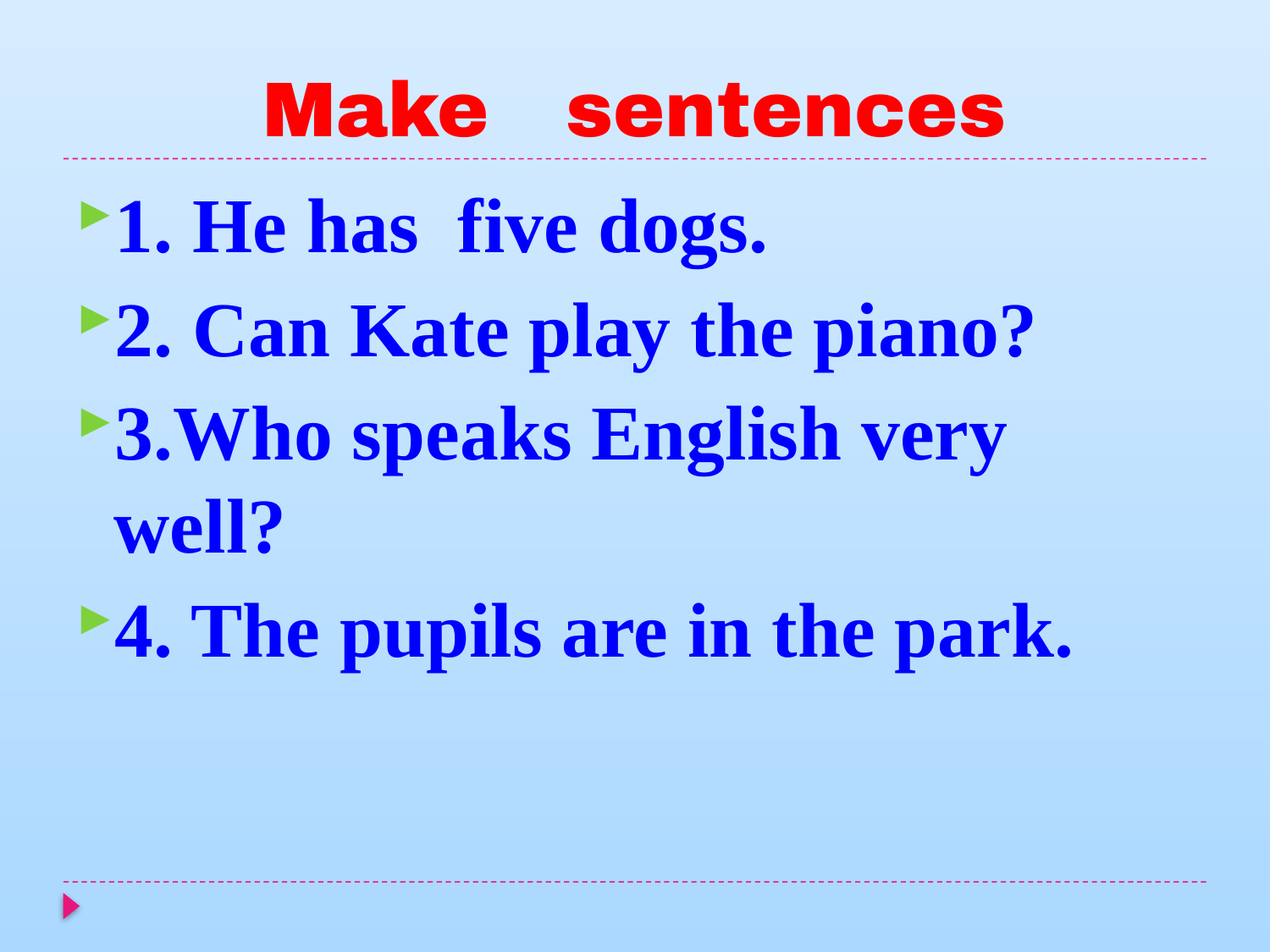

# Make   sentences
1. He has  five dogs.
2. Can Kate play the piano?
3.Who speaks English very well?
4. The pupils are in the park.